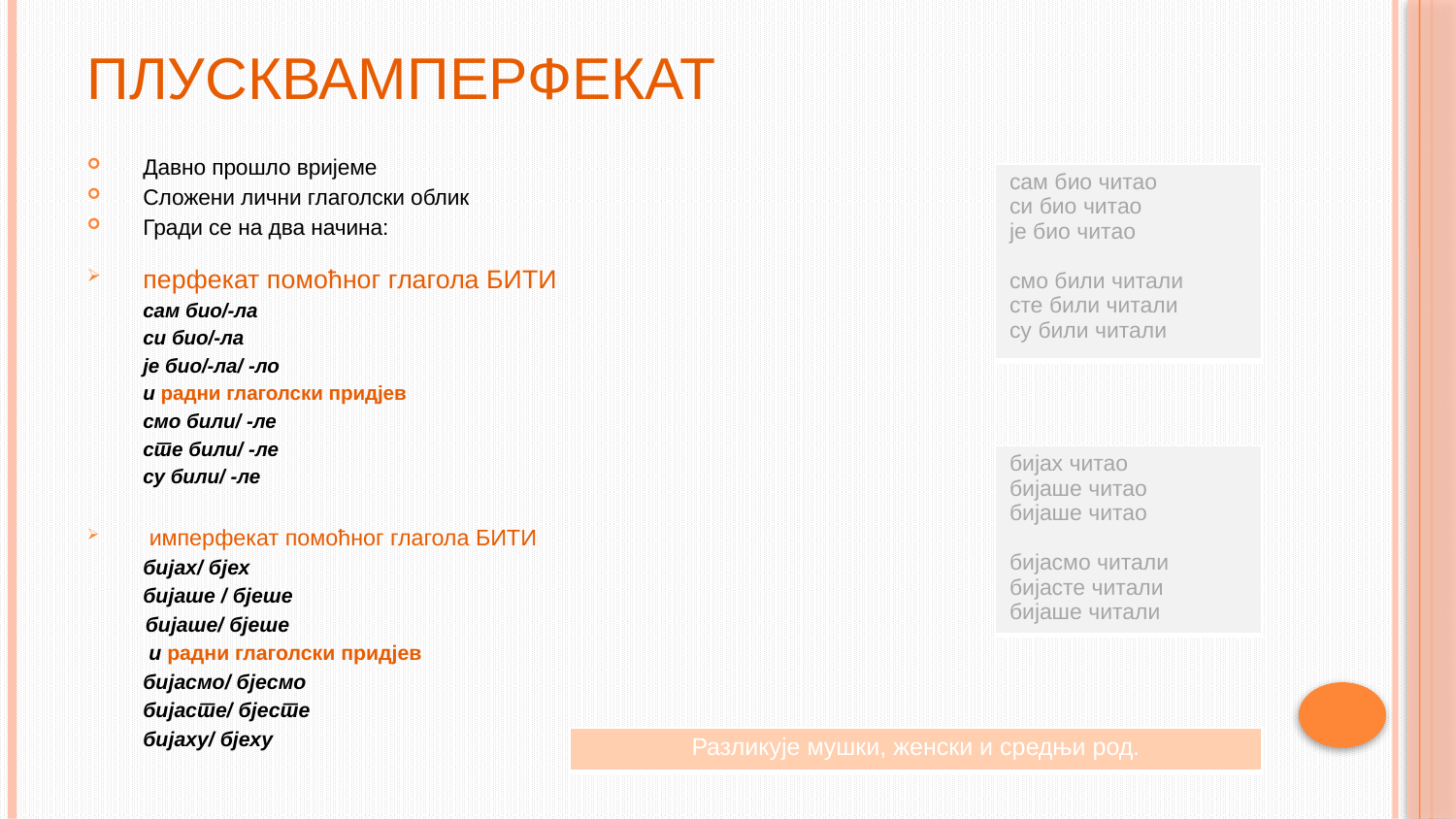

# Плусквамперфекат
Давно прошло вријеме
Сложени лични глаголски облик
Гради се на два начина:

перфекат помоћног глагола БИТИ
	сам био/-ла
	си био/-ла
	је био/-ла/ -ло
				и радни глаголски придјев
	смо били/ -ле
	сте били/ -ле
	су били/ -ле

 имперфекат помоћног глагола БИТИ
	бијах/ бјех
	бијаше / бјеше
          бијаше/ бјеше
				 и радни глаголски придјев
	бијасмо/ бјесмо
	бијасте/ бјесте
	бијаху/ бјеху
| сам био читао си био читао је био читао смо били читали сте били читали су били читали |
| --- |
| бијах читао бијаше читао бијаше читао бијасмо читали бијасте читали бијаше читали |
| --- |
| Разликује мушки, женски и средњи род. |
| --- |